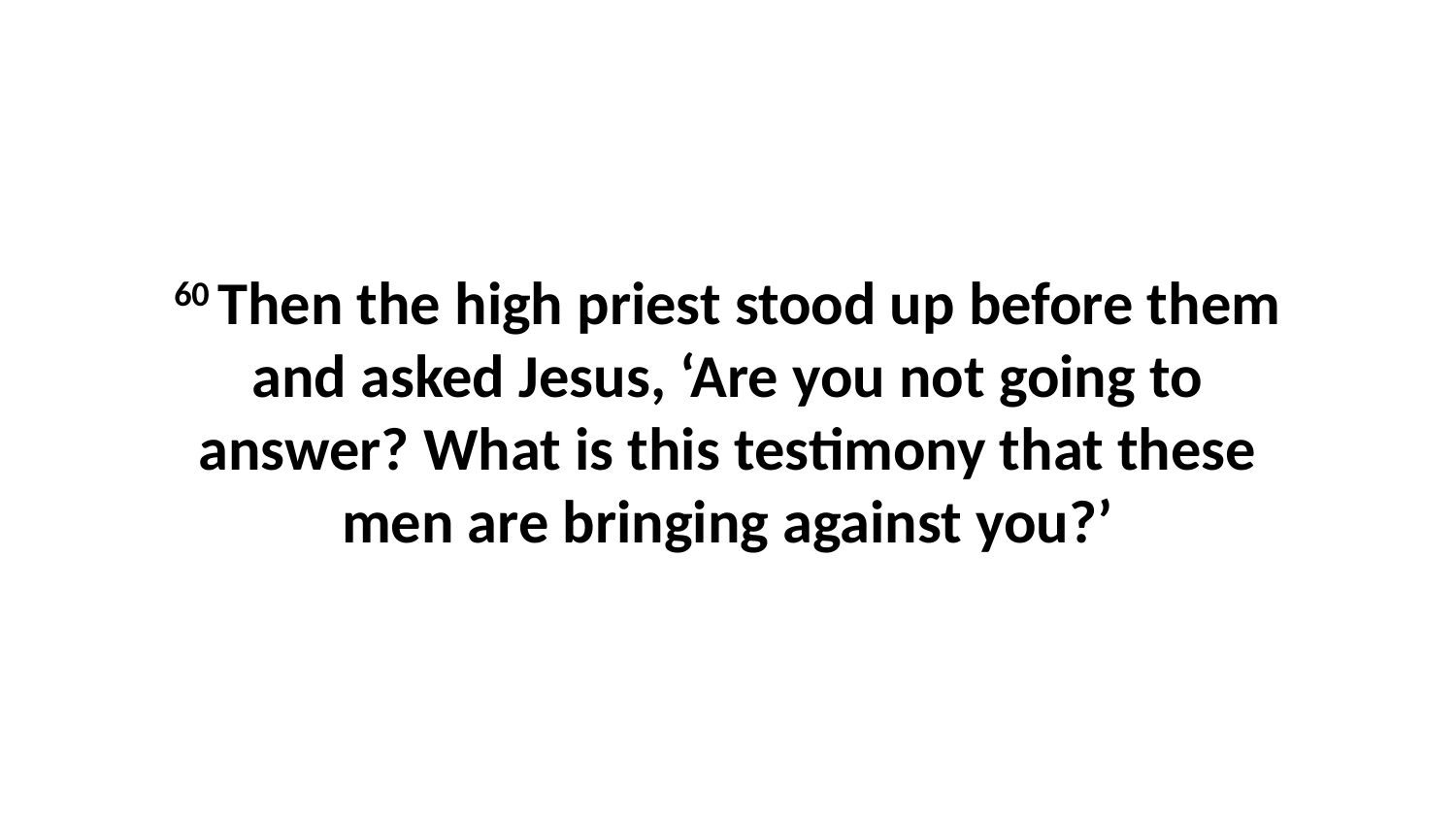

60 Then the high priest stood up before them and asked Jesus, ‘Are you not going to answer? What is this testimony that these men are bringing against you?’